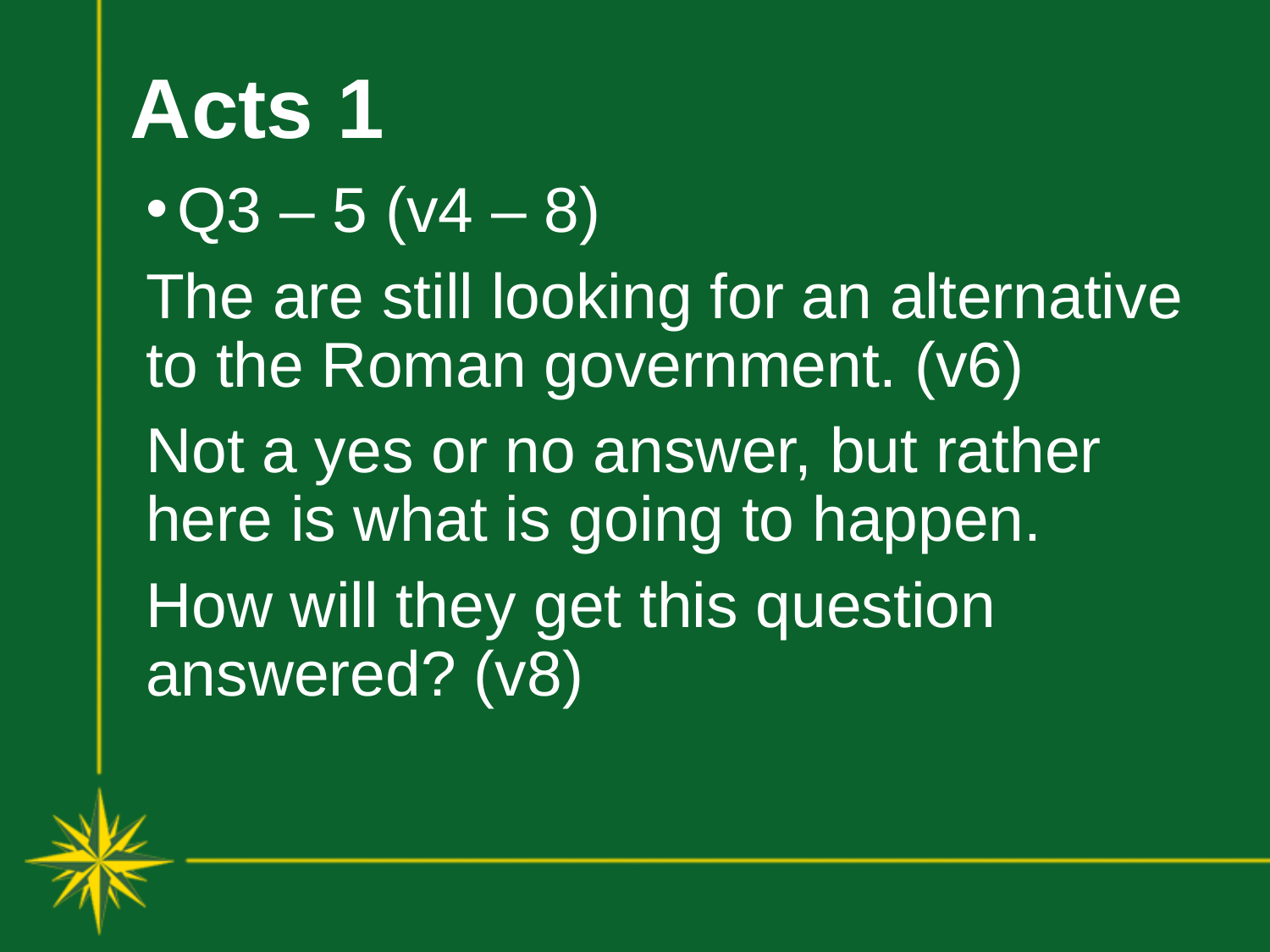

# Acts 1
Q3 – 5 (v4 – 8)
The are still looking for an alternative to the Roman government. (v6)
Not a yes or no answer, but rather here is what is going to happen.
How will they get this question answered? (v8)